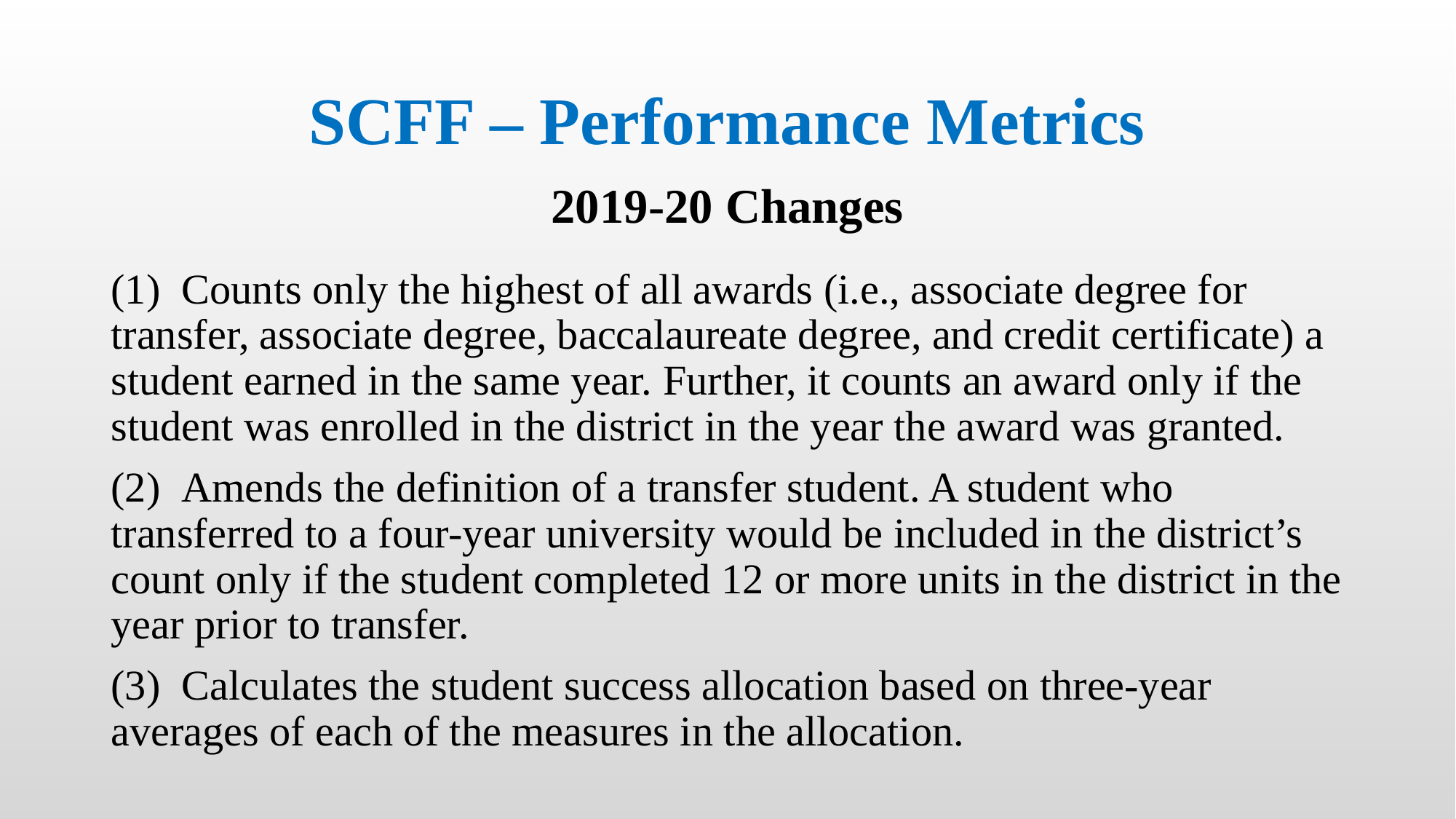

# SCFF – Performance Metrics
2019-20 Changes
(1)  Counts only the highest of all awards (i.e., associate degree for transfer, associate degree, baccalaureate degree, and credit certificate) a student earned in the same year. Further, it counts an award only if the student was enrolled in the district in the year the award was granted.
(2)  Amends the definition of a transfer student. A student who transferred to a four-year university would be included in the district’s count only if the student completed 12 or more units in the district in the year prior to transfer.
(3)  Calculates the student success allocation based on three-year averages of each of the measures in the allocation.